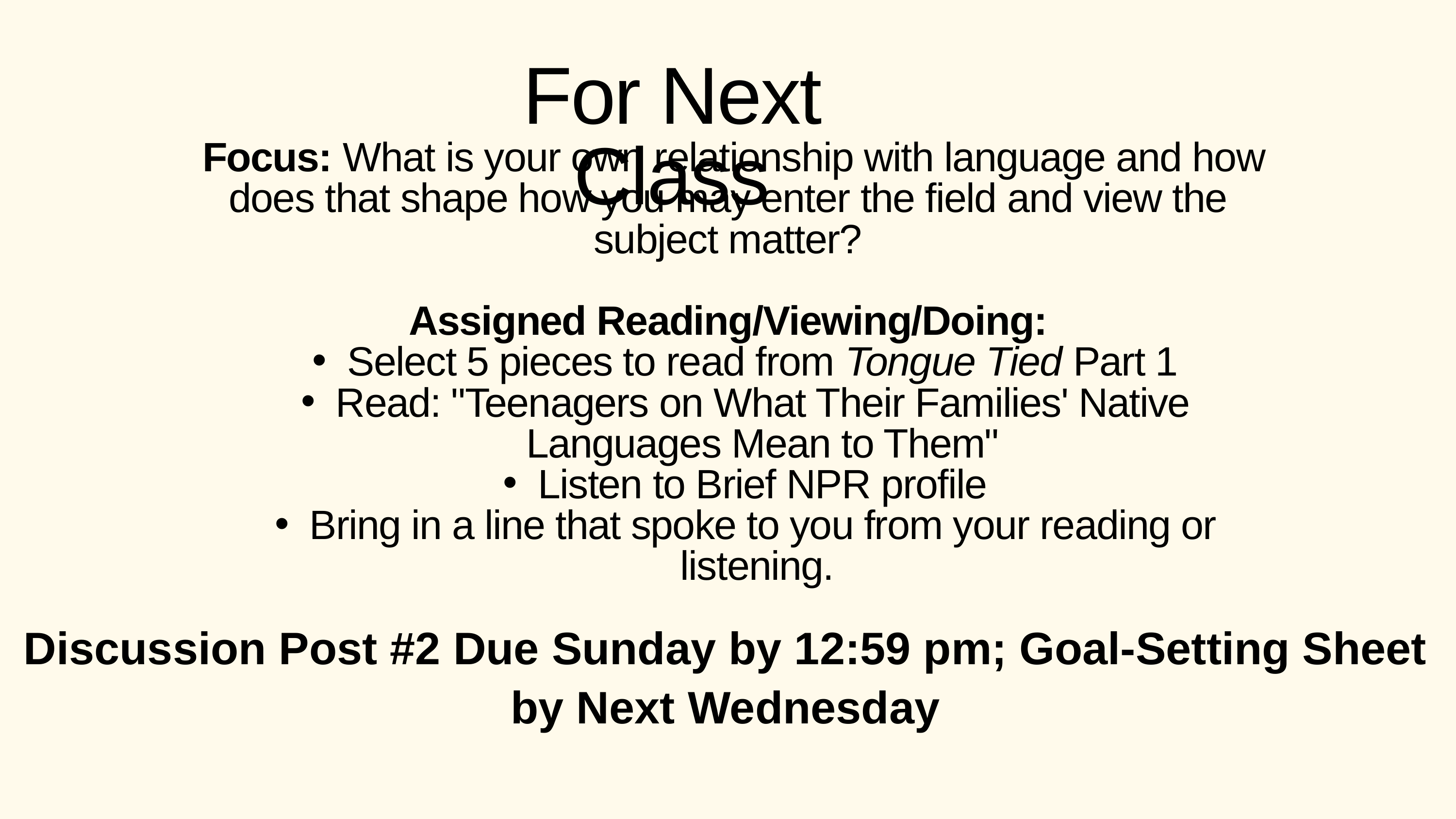

For Next Class

 Focus: What is your own relationship with language and how does that shape how you may enter the field and view the subject matter?

 Assigned Reading/Viewing/Doing:
Select 5 pieces to read from Tongue Tied Part 1
Read: "Teenagers on What Their Families' Native Languages Mean to Them"
Listen to Brief NPR profile
Bring in a line that spoke to you from your reading or listening.

Discussion Post #2 Due Sunday by 12:59 pm; Goal-Setting Sheet by Next Wednesday